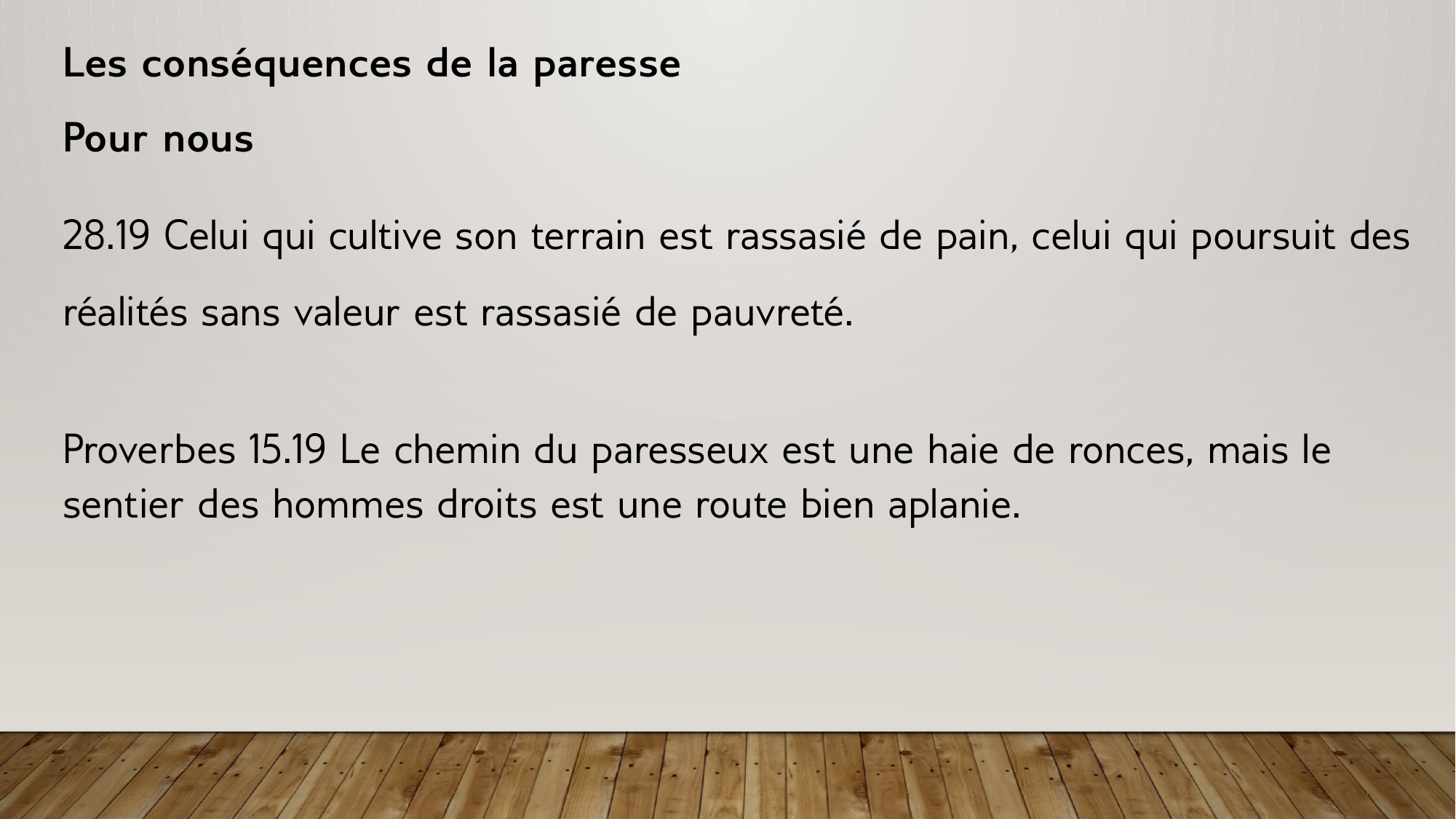

Les conséquences de la paresse
Pour nous
28.19 Celui qui cultive son terrain est rassasié de pain, celui qui poursuit des réalités sans valeur est rassasié de pauvreté.

Proverbes 15.19 Le chemin du paresseux est une haie de ronces, mais le sentier des hommes droits est une route bien aplanie.